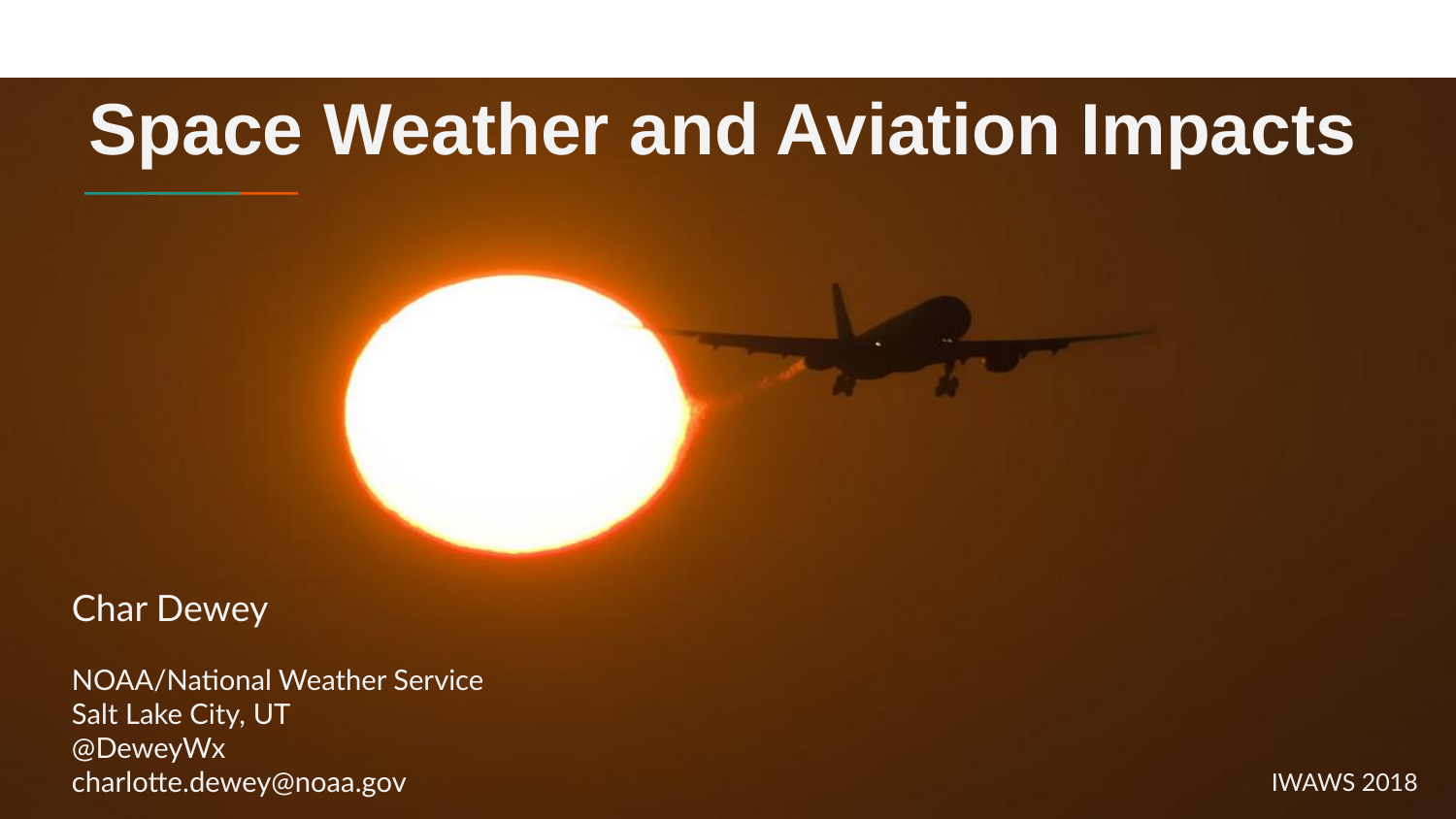

# Space Weather and Aviation Impacts
Char Dewey

NOAA/National Weather Service
Salt Lake City, UT
@DeweyWx
charlotte.dewey@noaa.gov
IWAWS 2018